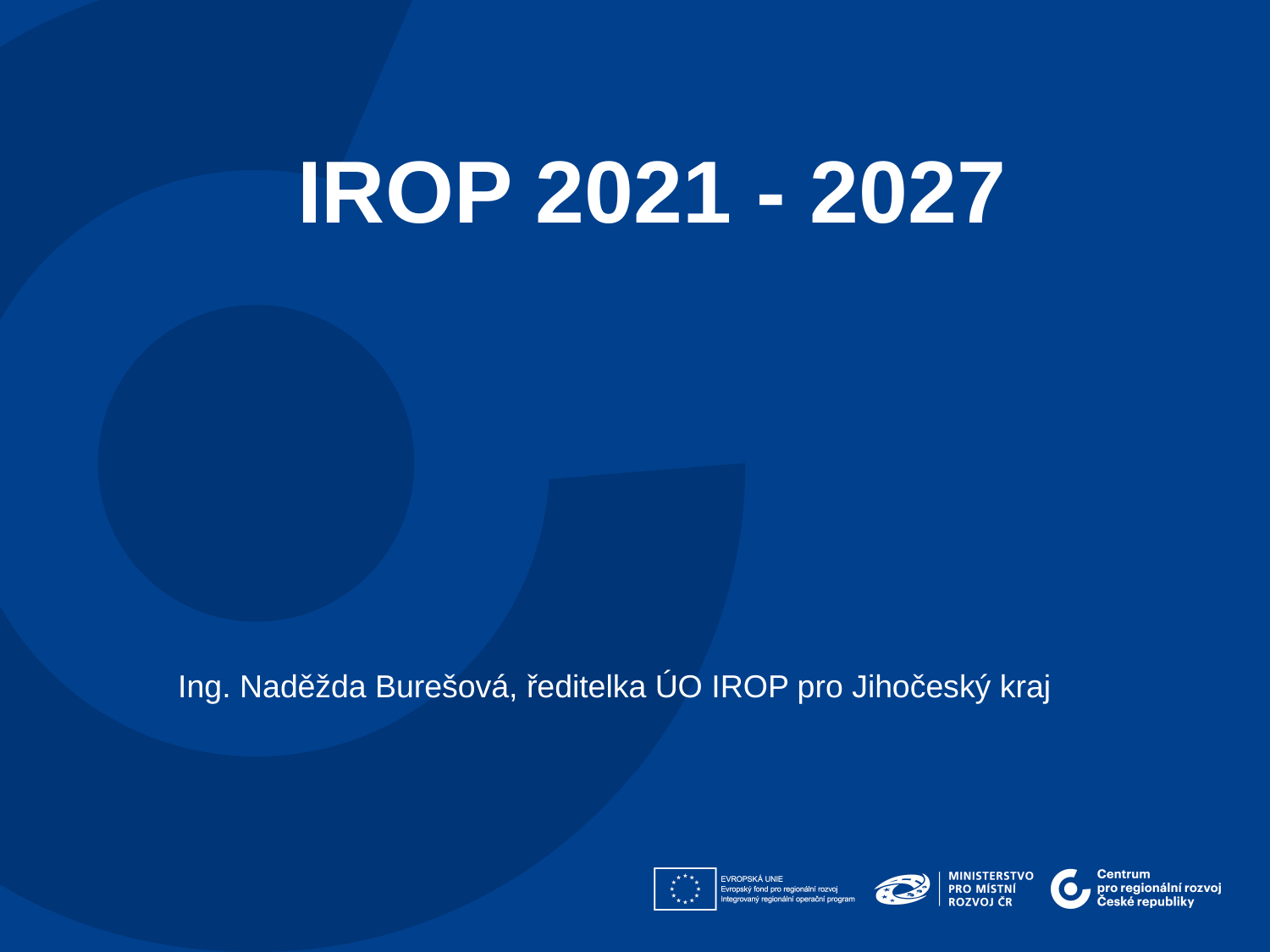

IROP 2021 - 2027
Ing. Naděžda Burešová, ředitelka ÚO IROP pro Jihočeský kraj